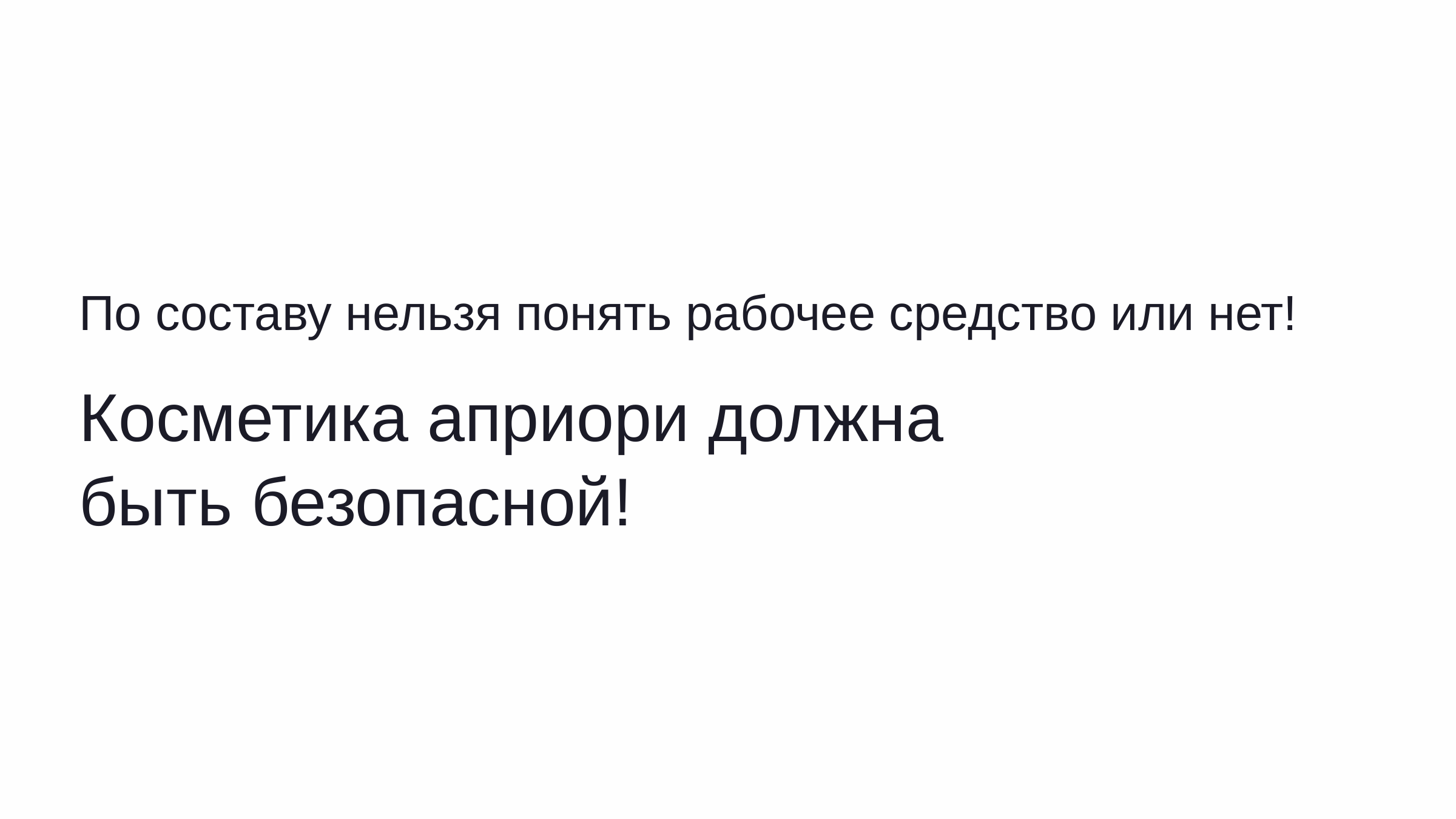

По составу нельзя понять рабочее средство или нет!
Косметика априори должна быть безопасной!